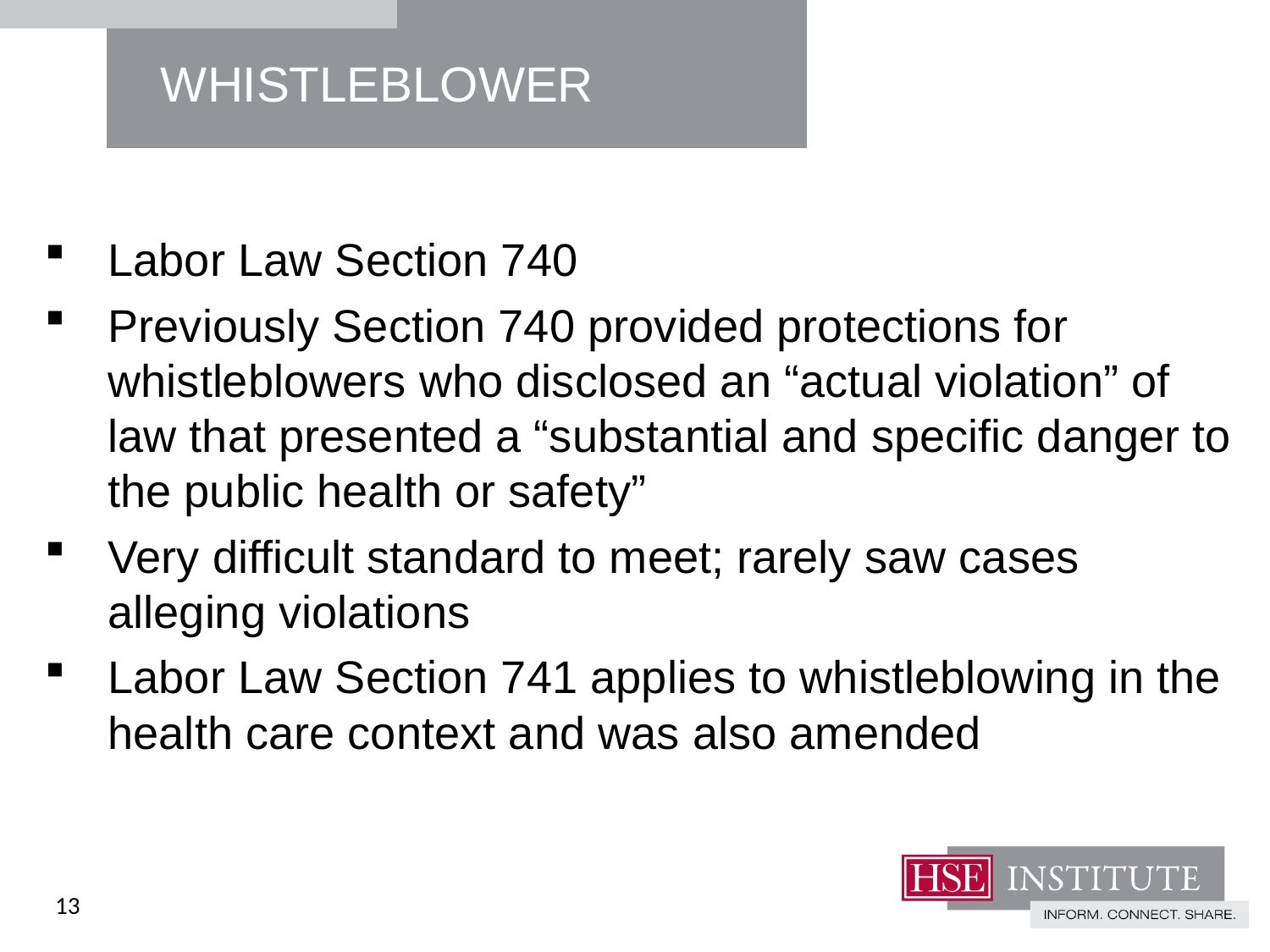

# WHISTLEBLOWER

Labor Law Section 740
Previously Section 740 provided protections for whistleblowers who disclosed an “actual violation” of law that presented a “substantial and specific danger to the public health or safety”
Very difficult standard to meet; rarely saw cases alleging violations
Labor Law Section 741 applies to whistleblowing in the health care context and was also amended

13